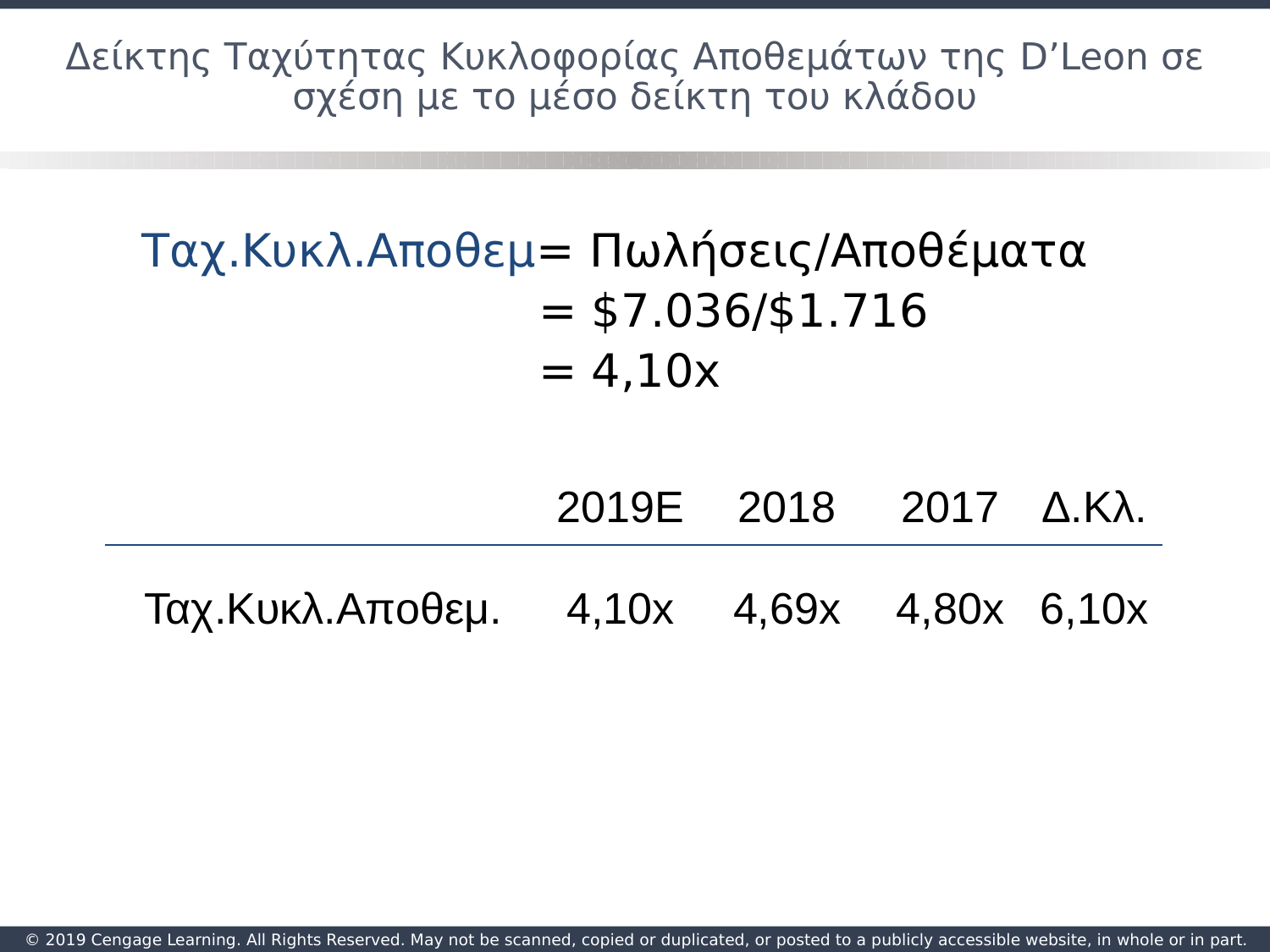

# Δείκτης Ταχύτητας Κυκλοφορίας Αποθεμάτων της D’Leon σε σχέση με το μέσο δείκτη του κλάδου
	Ταχ.Κυκλ.Αποθεμ= Πωλήσεις/Αποθέματα
		= $7.036/$1.716
		= 4,10x

|  | 2019E | 2018 | 2017 | Δ.Κλ. |
| --- | --- | --- | --- | --- |
| Ταχ.Κυκλ.Αποθεμ. | 4,10x | 4,69x | 4,80x | 6,10x |